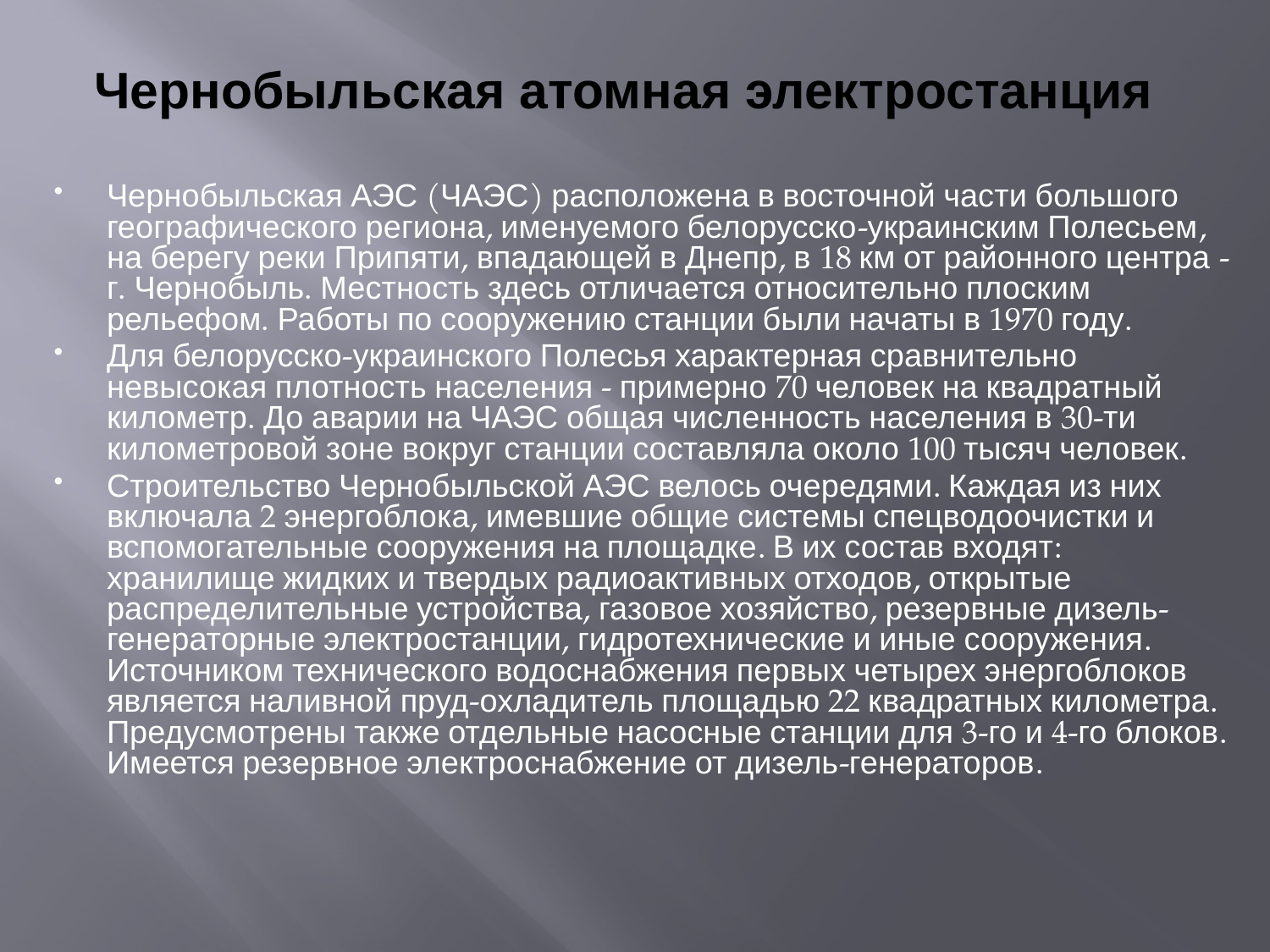

# Чернобыльская атомная электростанция
Чернобыльская АЭС (ЧАЭС) расположена в восточной части большого географического региона, именуемого белорусско-украинским Полесьем, на берегу реки Припяти, впадающей в Днепр, в 18 км от районного центра - г. Чернобыль. Местность здесь отличается относительно плоским рельефом. Работы по сооружению станции были начаты в 1970 году.
Для белорусско-украинского Полесья характерная сравнительно невысокая плотность населения - примерно 70 человек на квадратный километр. До аварии на ЧАЭС общая численность населения в 30-ти километровой зоне вокруг станции составляла около 100 тысяч человек.
Строительство Чернобыльской АЭС велось очередями. Каждая из них включала 2 энергоблока, имевшие общие системы спецводоочистки и вспомогательные сооружения на площадке. В их состав входят: хранилище жидких и твердых радиоактивных отходов, открытые распределительные устройства, газовое хозяйство, резервные дизель-генераторные электростанции, гидротехнические и иные сооружения. Источником технического водоснабжения первых четырех энергоблоков является наливной пруд-охладитель площадью 22 квадратных километра. Предусмотрены также отдельные насосные станции для 3-го и 4-го блоков. Имеется резервное электроснабжение от дизель-генераторов.